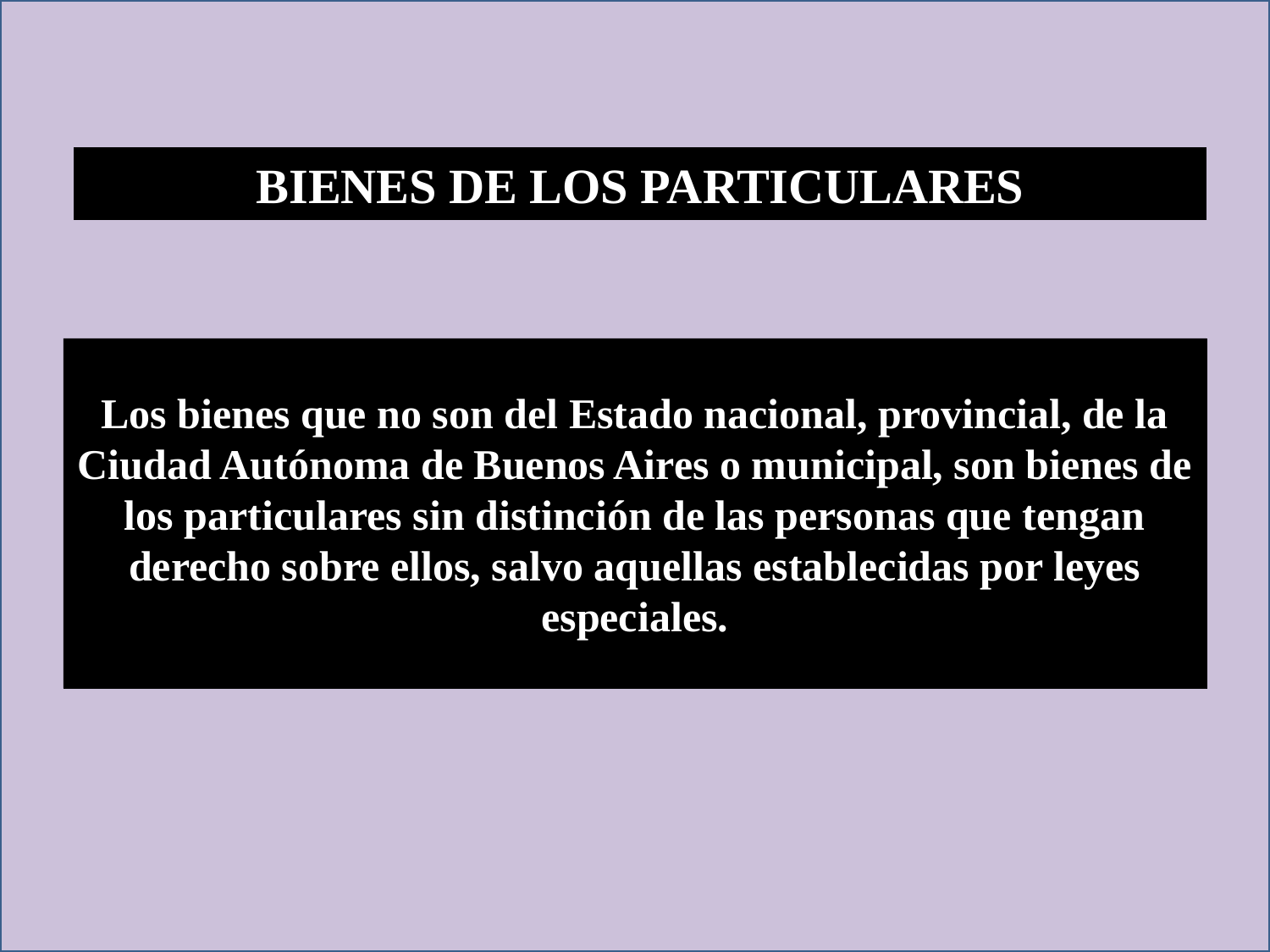

BIENES DE LOS PARTICULARES

Los bienes que no son del Estado nacional, provincial, de la Ciudad Autónoma de Buenos Aires o municipal, son bienes de los particulares sin distinción de las personas que tengan derecho sobre ellos, salvo aquellas establecidas por leyes especiales.